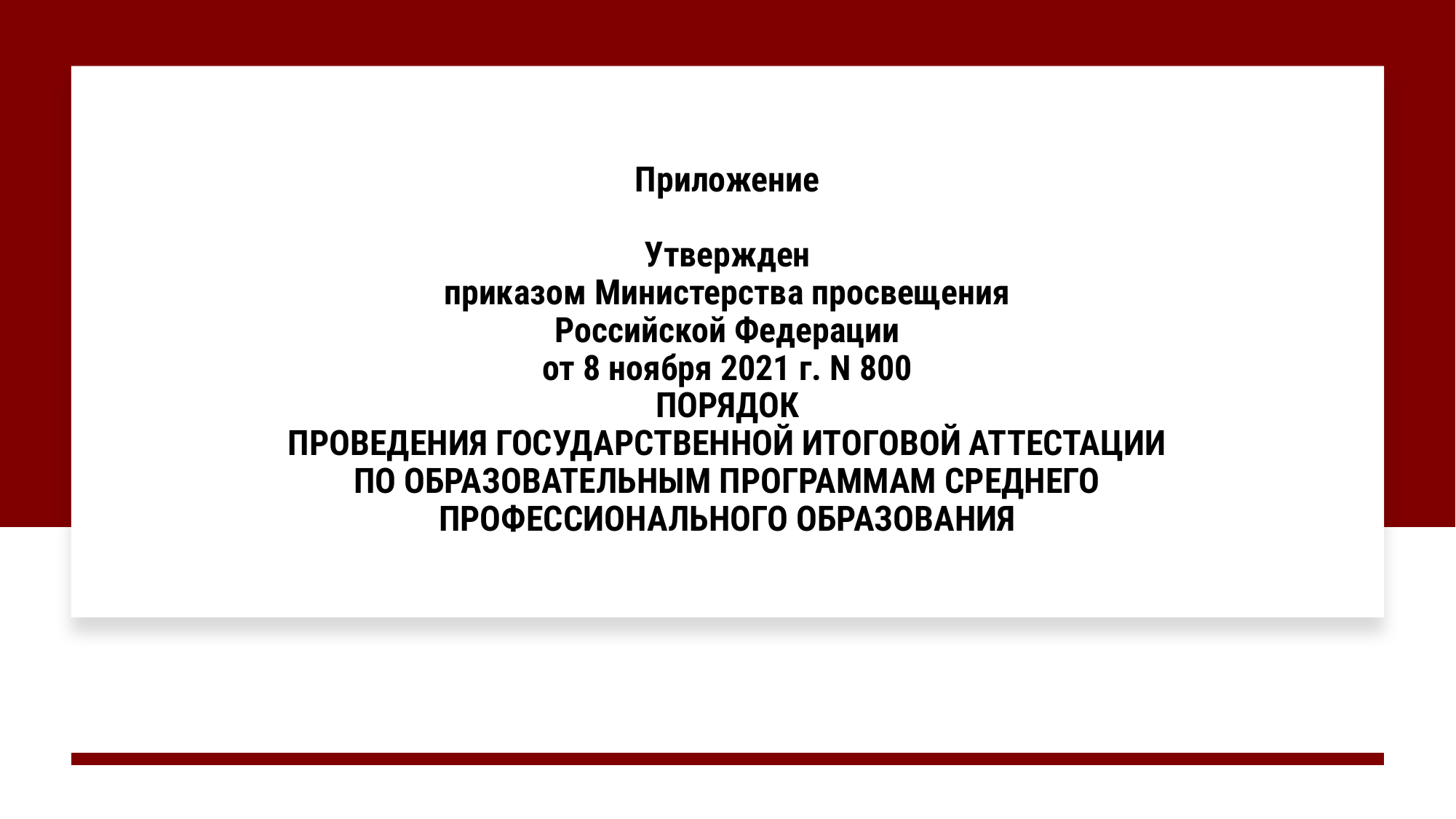

# Приложение Утвержден приказом Министерства просвещения Российской Федерации от 8 ноября 2021 г. N 800 ПОРЯДОК ПРОВЕДЕНИЯ ГОСУДАРСТВЕННОЙ ИТОГОВОЙ АТТЕСТАЦИИ ПО ОБРАЗОВАТЕЛЬНЫМ ПРОГРАММАМ СРЕДНЕГО ПРОФЕССИОНАЛЬНОГО ОБРАЗОВАНИЯ